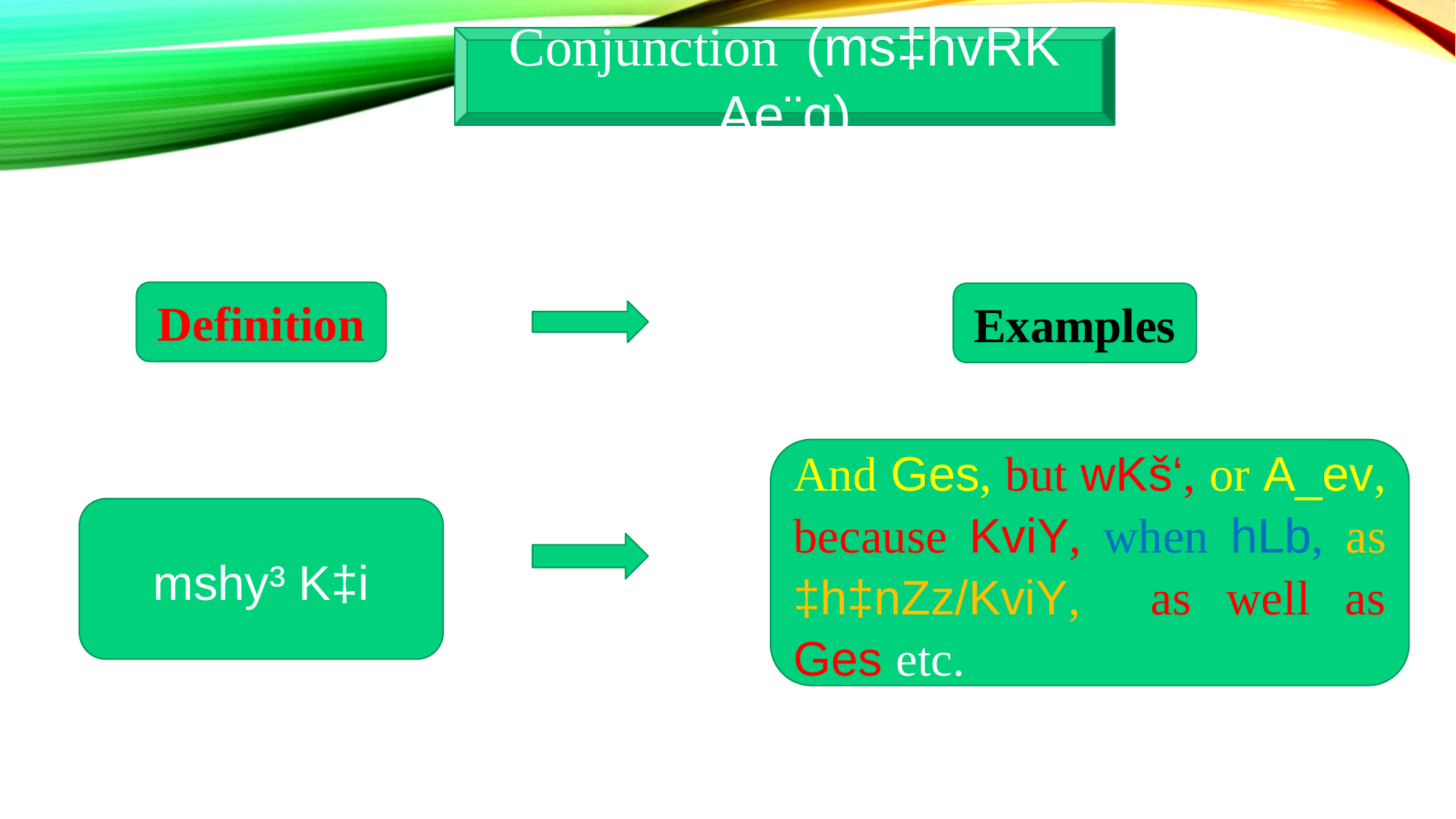

Conjunction  (ms‡hvRK Ae¨q)
Definition
Examples

And Ges, but wKš‘, or A_ev, because KviY, when hLb, as ‡h‡nZz/KviY,  as well as Ges etc.
mshy³ K‡i